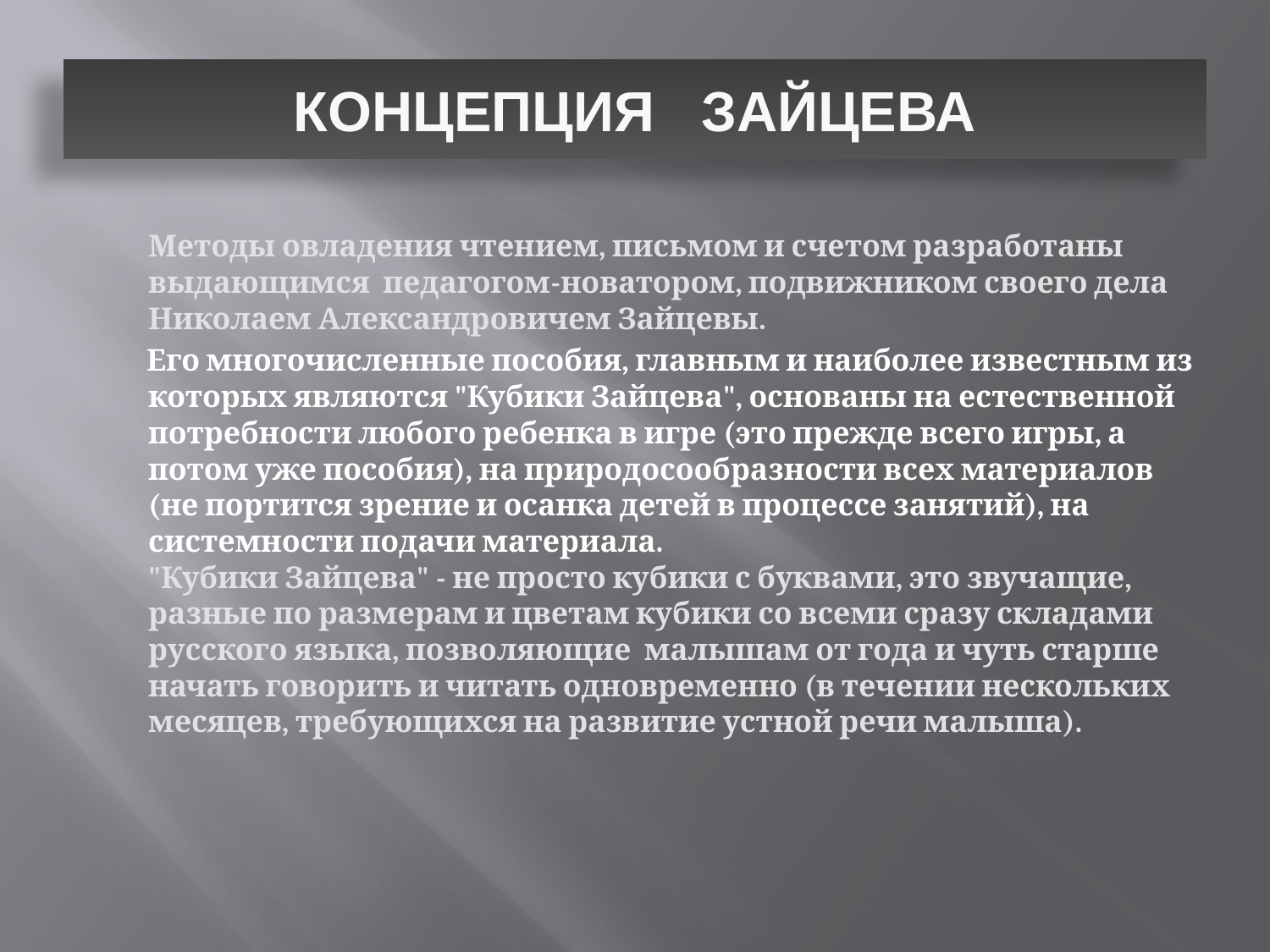

# КОНЦЕПЦИЯ   ЗАЙЦЕВА

 		Методы овладения чтением, письмом и счетом разработаны выдающимся  педагогом-новатором, подвижником своего дела Николаем Александровичем Зайцевы.
        Его многочисленные пособия, главным и наиболее известным из которых являются "Кубики Зайцева", основаны на естественной потребности любого ребенка в игре (это прежде всего игры, а потом уже пособия), на природосообразности всех материалов (не портится зрение и осанка детей в процессе занятий), на системности подачи материала. 
"Кубики Зайцева" - не просто кубики с буквами, это звучащие, разные по размерам и цветам кубики со всеми сразу складами русского языка, позволяющие  малышам от года и чуть старше начать говорить и читать одновременно (в течении нескольких месяцев, требующихся на развитие устной речи малыша).